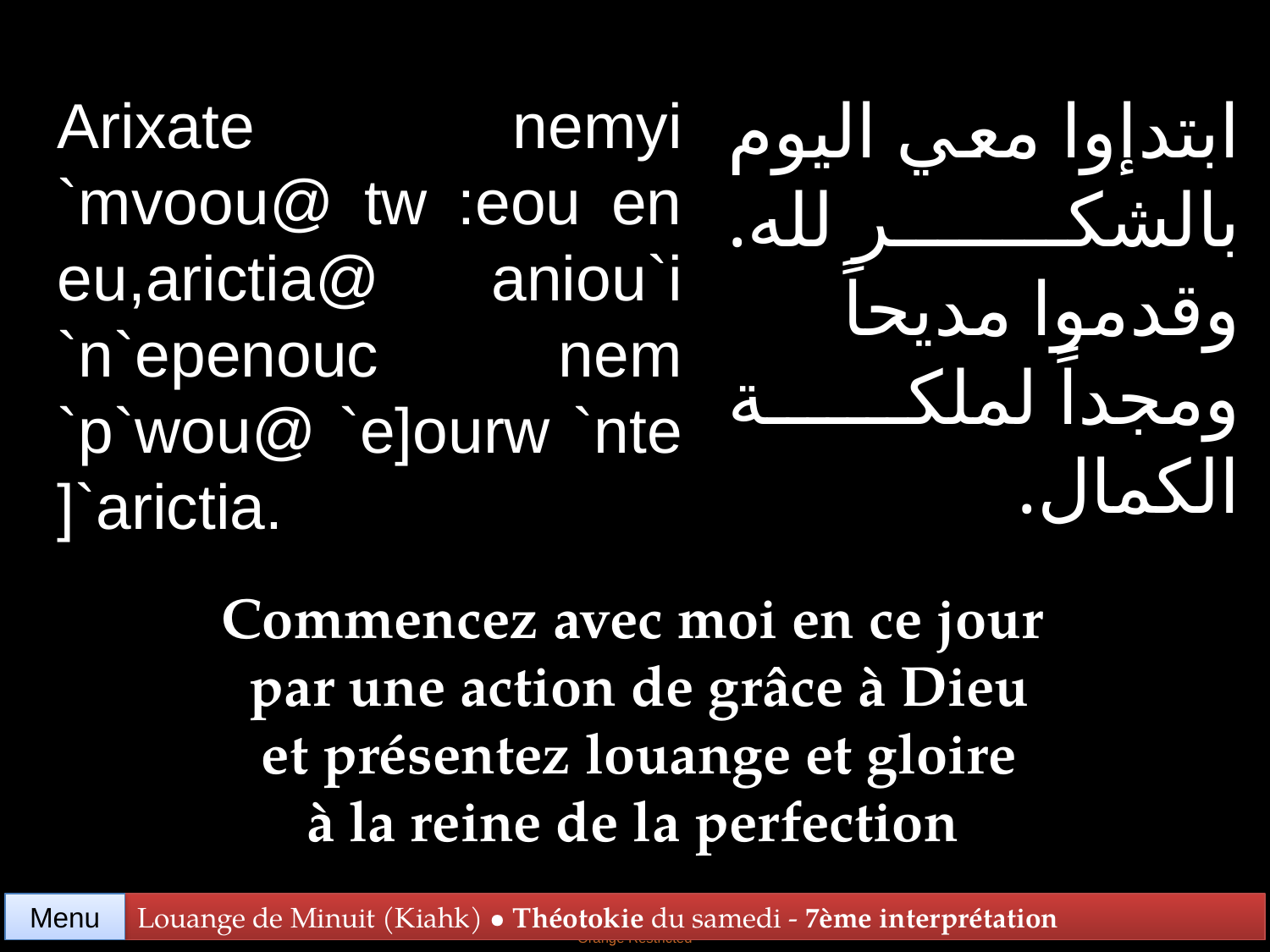

ابتدإوا معي اليوم بالشكر لله. وقدموا مديحاً ومجداً لملكة الكمال.
Arixate nemyi `mvoou@ tw :eou en eu,arictia@ aniou`i `n`epenouc nem `p`wou@ `e]ourw `nte ]`arictia.
Commencez avec moi en ce jour
par une action de grâce à Dieu
 et présentez louange et gloire
à la reine de la perfection
Menu
Louange de Minuit (Kiahk) • Théotokie du samedi - 7ème interprétation